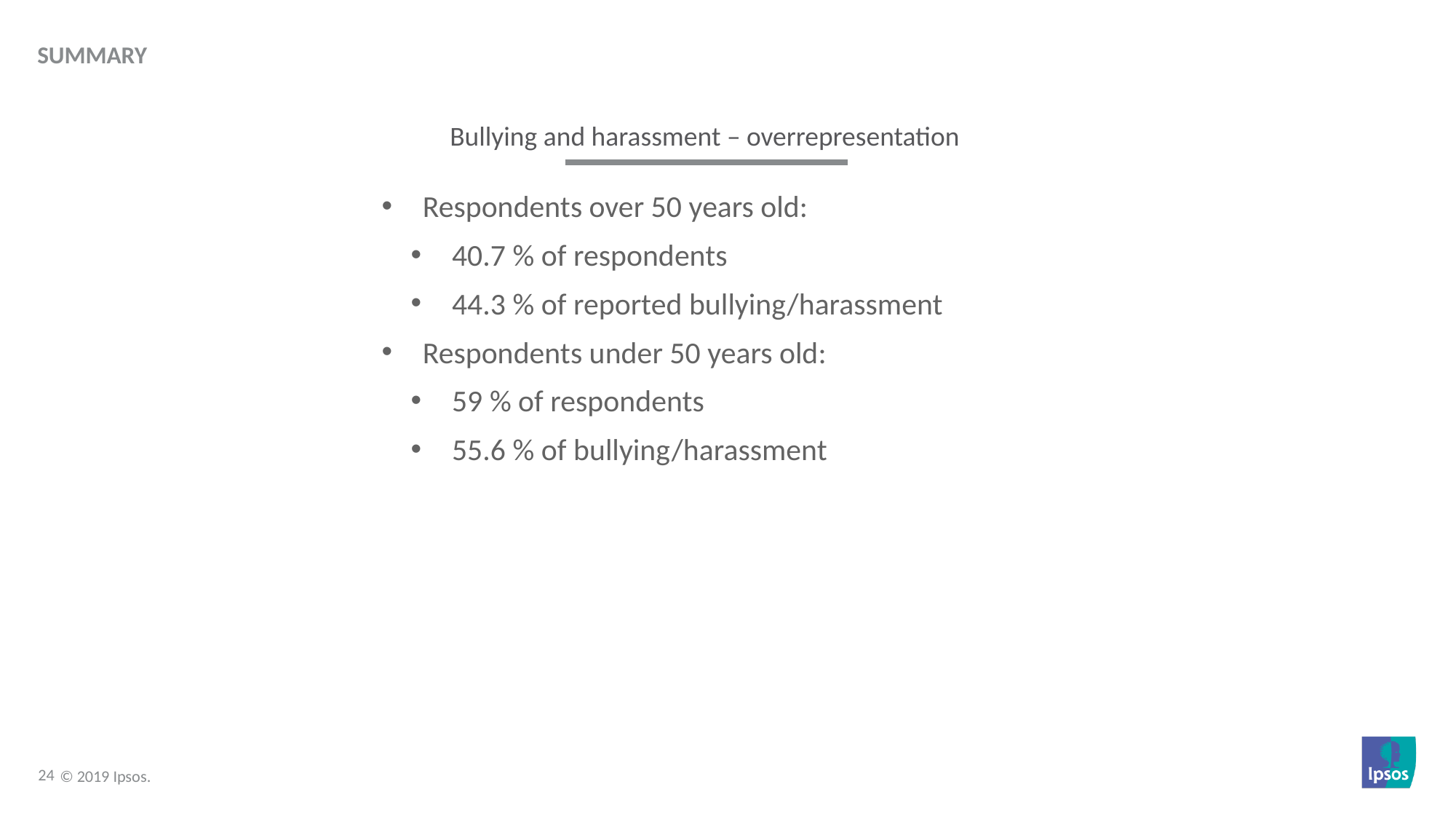

Summary

Bullying and harassment – overrepresentation
Respondents over 50 years old:
40.7 % of respondents
44.3 % of reported bullying/harassment
Respondents under 50 years old:
59 % of respondents
55.6 % of bullying/harassment